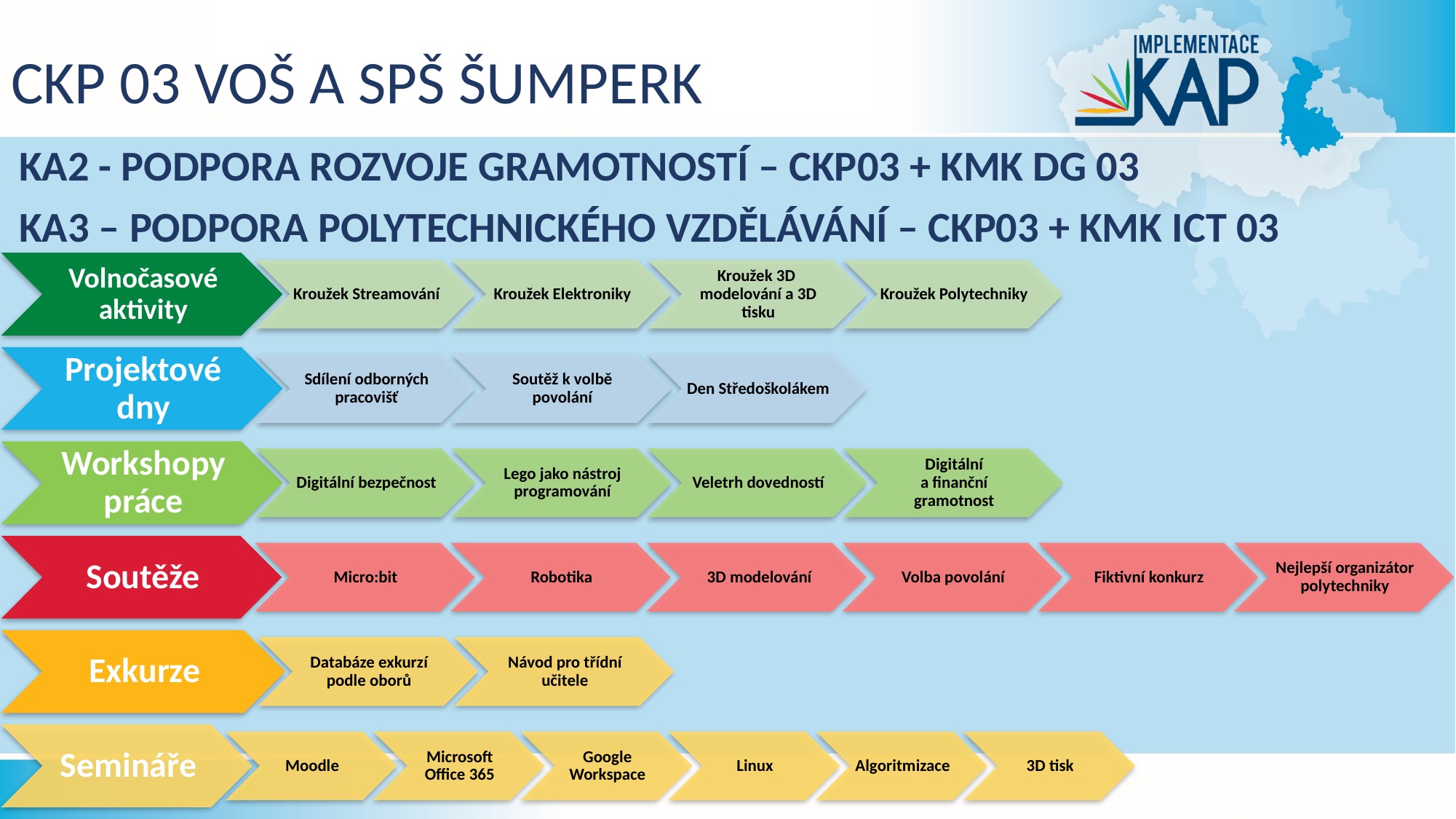

# CKP 03 VOŠ A SPŠ ŠUMPERK
KA2 - PODPORA ROZVOJE GRAMOTNOSTÍ – CKP03 + KMK DG 03
KA3 – PODPORA POLYTECHNICKÉHO VZDĚLÁVÁNÍ – CKP03 + KMK ICT 03

Volnočasové aktivity
Kroužek Streamování
Kroužek Elektroniky
Kroužek 3D  modelování a 3D tisku
Kroužek Polytechniky
Projektové dny
Sdílení odborných pracovišť
Soutěž k volbě povolání
Den Středoškolákem
Workshopy práce
Digitální bezpečnost
Lego jako nástroj programování
Veletrh dovedností
Digitální
a finanční gramotnost
Soutěže
Micro:bit
Robotika
 3D modelování
Volba povolání
Fiktivní konkurz
Nejlepší organizátor polytechniky
Exkurze
Databáze exkurzí podle oborů
Návod pro třídní učitele
Semináře
Moodle
Microsoft Office 365
Google Workspace
Linux
Algoritmizace
3D tisk